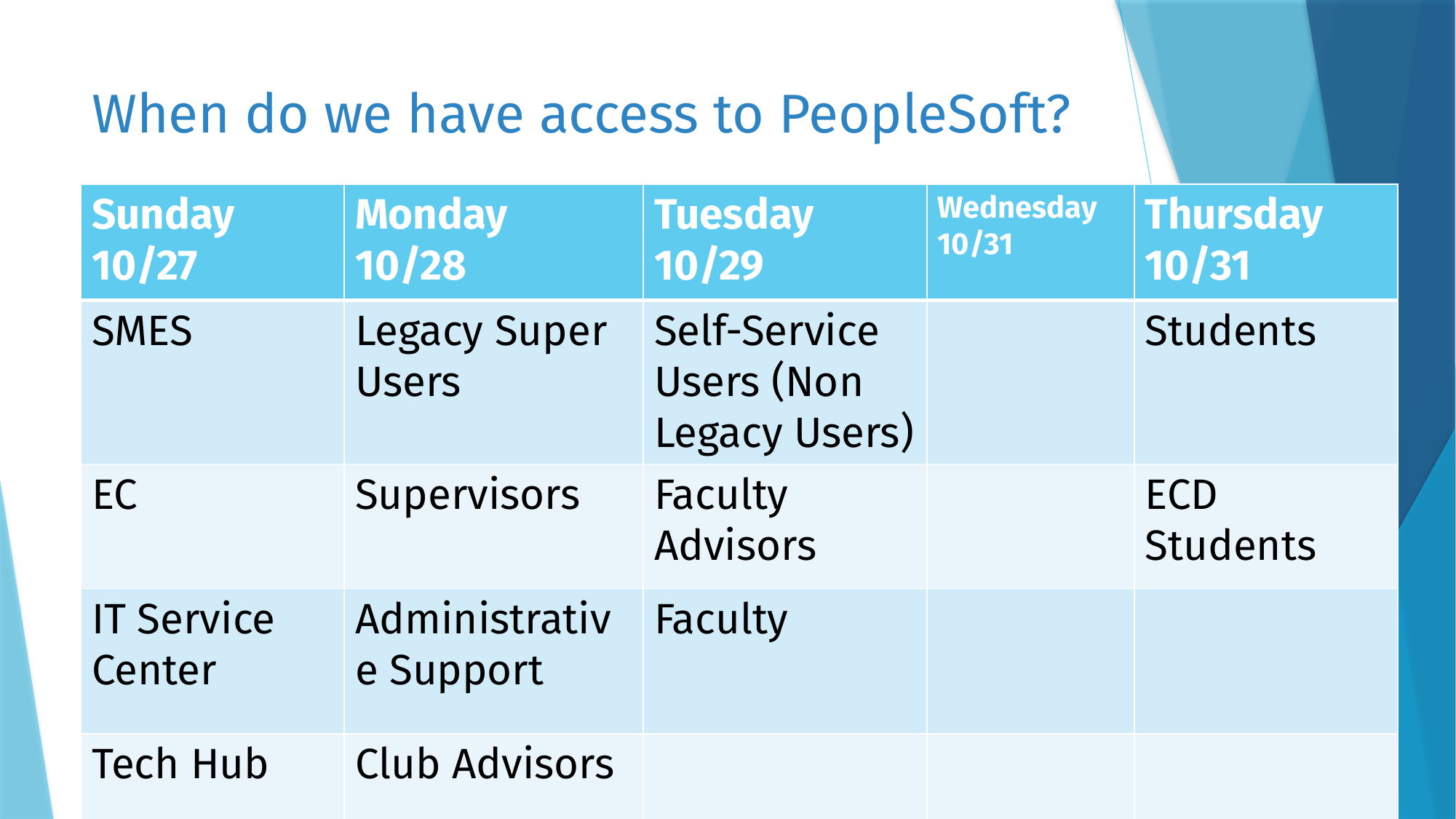

# When do we have access to PeopleSoft?
| Sunday 10/27 | Monday 10/28 | Tuesday 10/29 | Wednesday 10/31 | Thursday 10/31 |
| --- | --- | --- | --- | --- |
| SMES | Legacy Super Users | Self-Service Users (Non Legacy Users) |  | Students |
| EC | Supervisors | Faculty Advisors |  | ECD Students |
| IT Service Center | Administrative Support | Faculty |  |  |
| Tech Hub | Club Advisors |  |  |  |